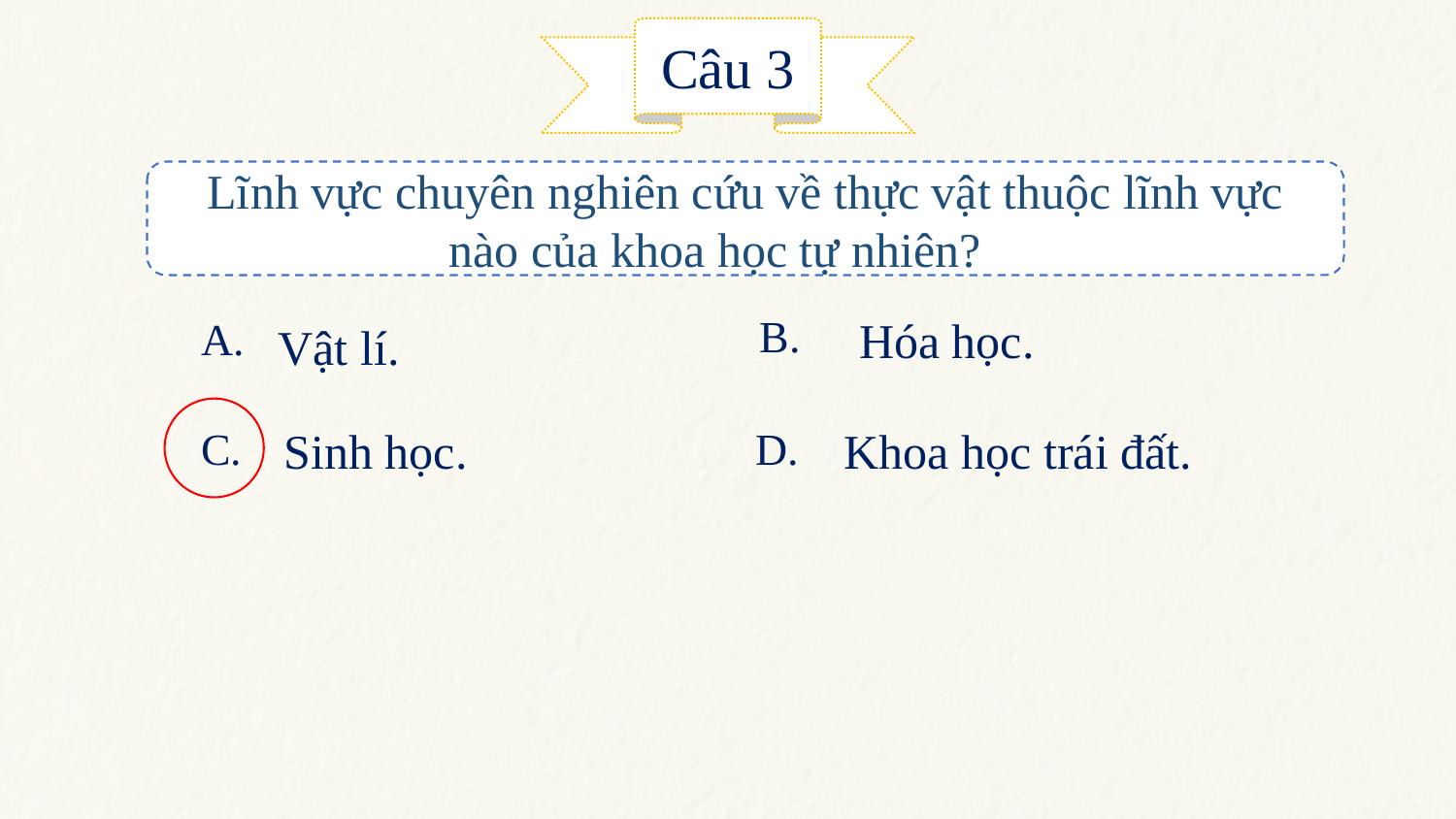

Câu 3
Lĩnh vực chuyên nghiên cứu về thực vật thuộc lĩnh vực nào của khoa học tự nhiên?
B.
Hóa học.
A.
Vật lí.

C.
Sinh học.
D.
Khoa học trái đất.